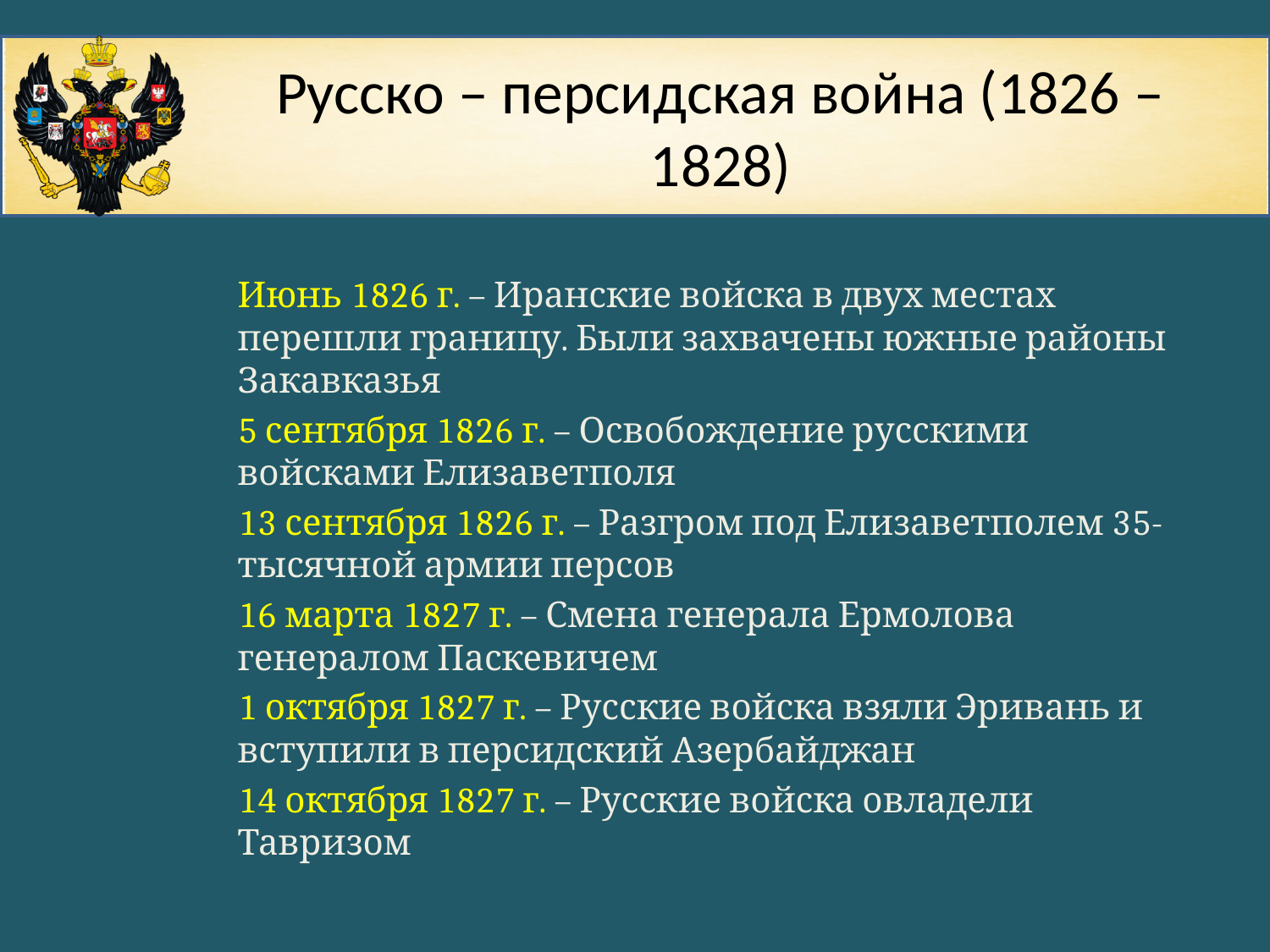

# Русско – персидская война (1826 – 1828)
Июнь 1826 г. – Иранские войска в двух местах перешли границу. Были захвачены южные районы Закавказья
5 сентября 1826 г. – Освобождение русскими войсками Елизаветполя
13 сентября 1826 г. – Разгром под Елизаветполем 35-тысячной армии персов
16 марта 1827 г. – Смена генерала Ермолова генералом Паскевичем
1 октября 1827 г. – Русские войска взяли Эривань и вступили в персидский Азербайджан
14 октября 1827 г. – Русские войска овладели Тавризом